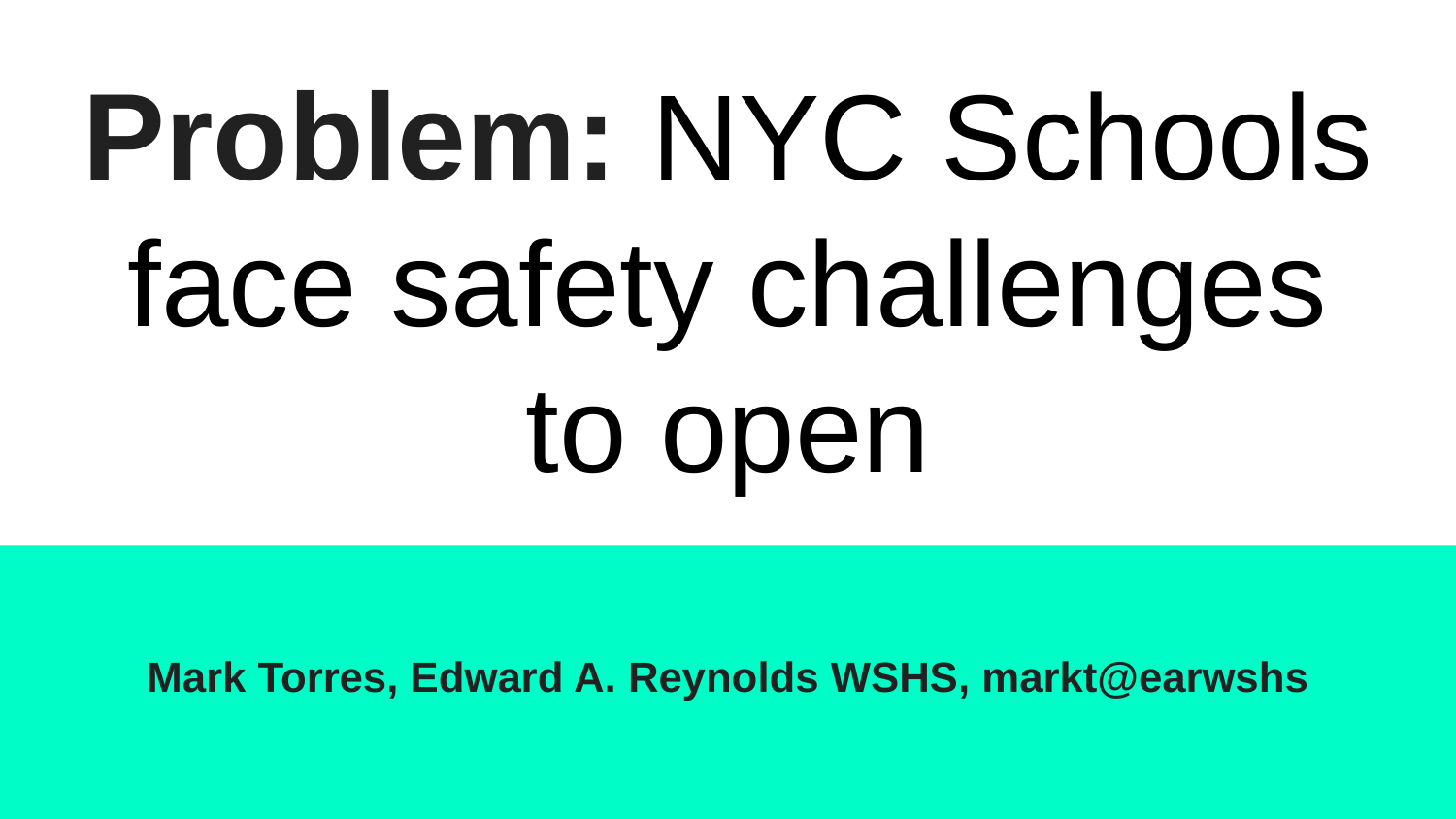

# Problem: NYC Schools face safety challenges to open
Mark Torres, Edward A. Reynolds WSHS, markt@earwshs